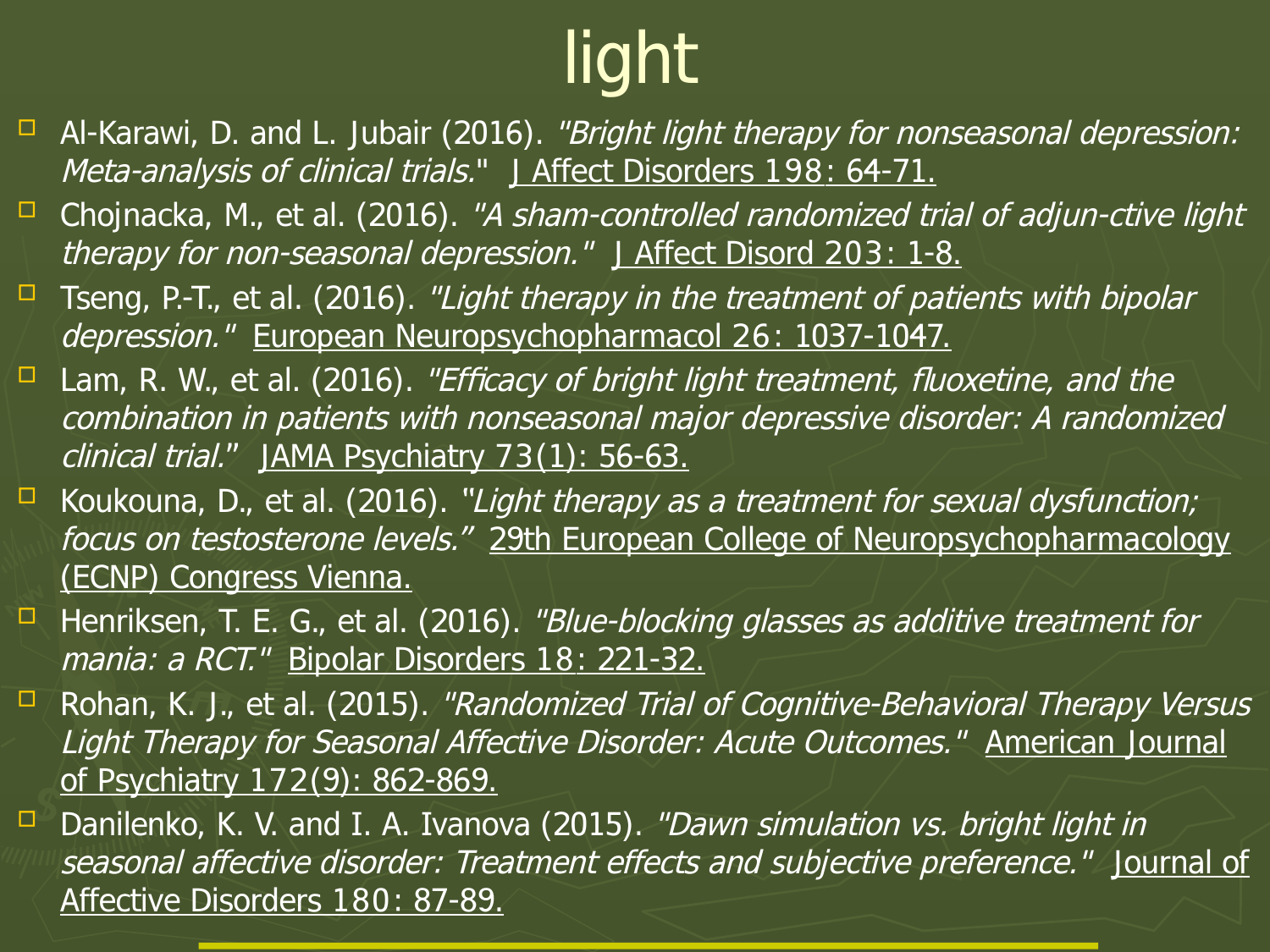

# light
Al-Karawi, D. and L. Jubair (2016). "Bright light therapy for nonseasonal depression: Meta-analysis of clinical trials."  J Affect Disorders 198: 64-71.
Chojnacka, M., et al. (2016). "A sham-controlled randomized trial of adjun-ctive light therapy for non-seasonal depression."  J Affect Disord 203: 1-8.
Tseng, P.-T., et al. (2016). "Light therapy in the treatment of patients with bipolar depression."  European Neuropsychopharmacol 26: 1037-1047.
Lam, R. W., et al. (2016). "Efficacy of bright light treatment, fluoxetine, and the combination in patients with nonseasonal major depressive disorder: A randomized clinical trial.”  JAMA Psychiatry 73(1): 56-63.
Koukouna, D., et al. (2016). “Light therapy as a treatment for sexual dysfunction; focus on testosterone levels.”  29th European College of Neuropsychopharmacology (ECNP) Congress Vienna.
Henriksen, T. E. G., et al. (2016). "Blue-blocking glasses as additive treatment for mania: a RCT."  Bipolar Disorders 18: 221-32.
Rohan, K. J., et al. (2015). "Randomized Trial of Cognitive-Behavioral Therapy Versus Light Therapy for Seasonal Affective Disorder: Acute Outcomes."  American Journal of Psychiatry 172(9): 862-869.
Danilenko, K. V. and I. A. Ivanova (2015). "Dawn simulation vs. bright light in seasonal affective disorder: Treatment effects and subjective preference."  Journal of Affective Disorders 180: 87-89.